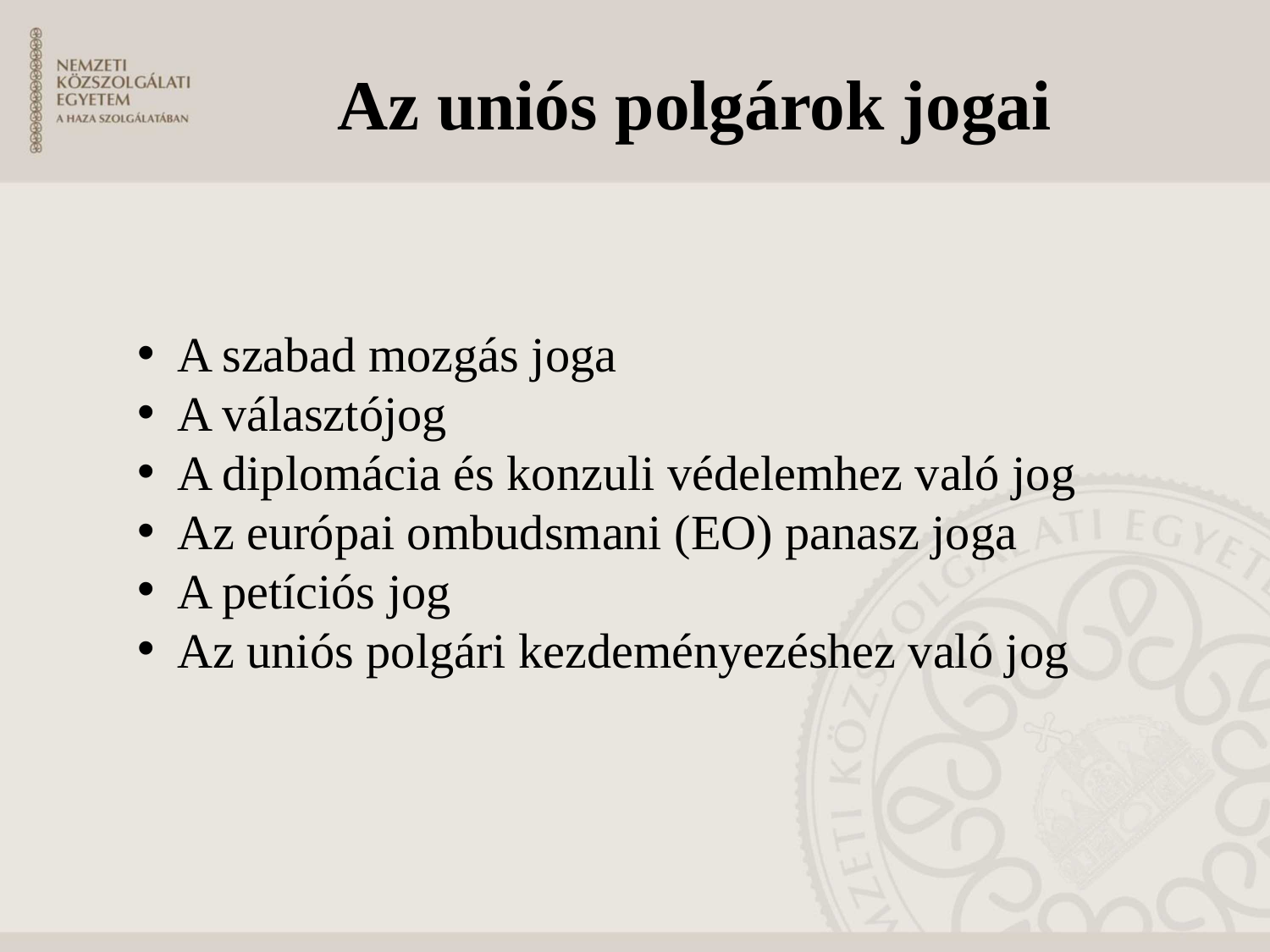

# Az uniós polgárok jogai
A szabad mozgás joga
A választójog
A diplomácia és konzuli védelemhez való jog
Az európai ombudsmani (EO) panasz joga
A petíciós jog
Az uniós polgári kezdeményezéshez való jog